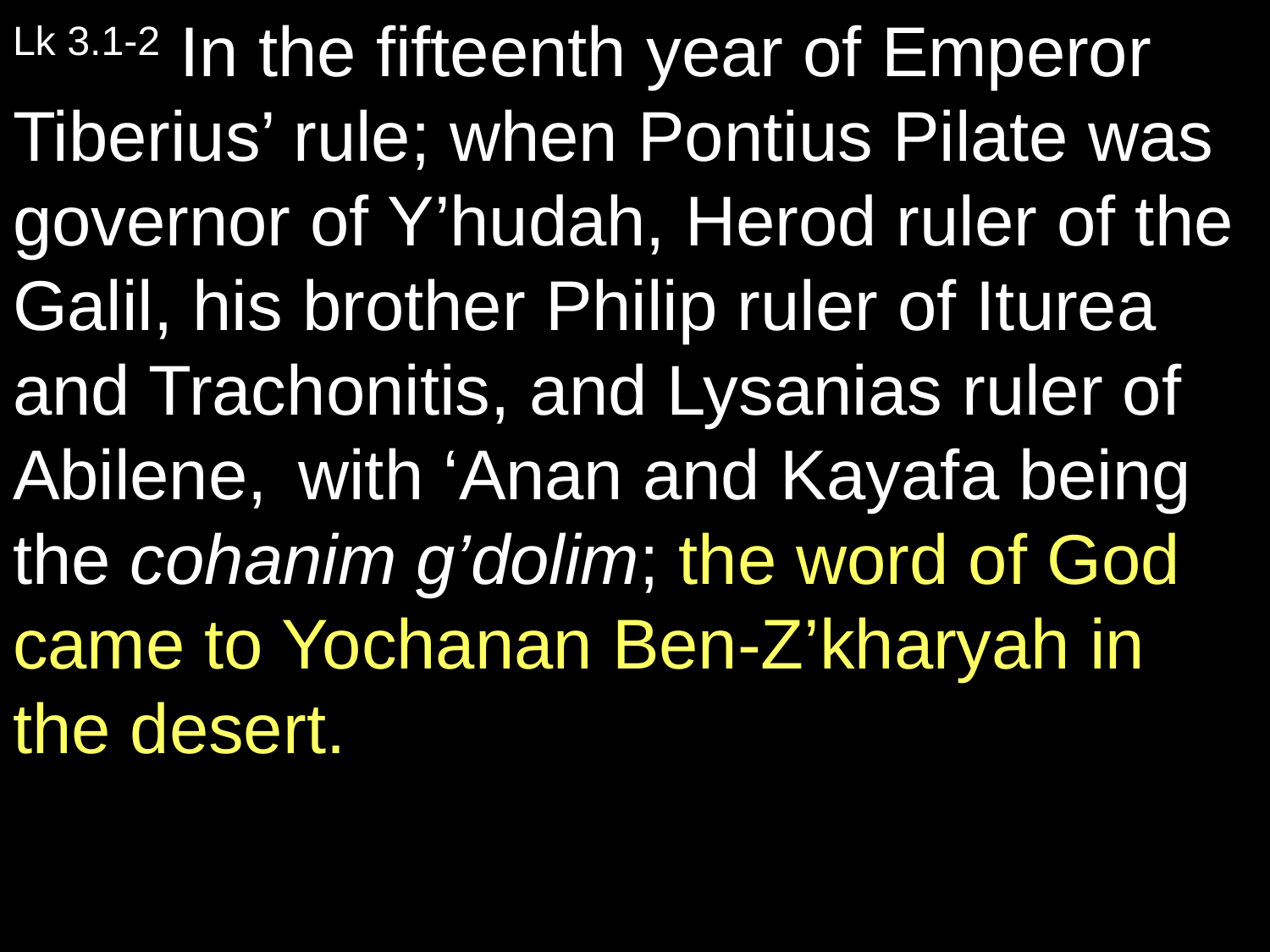

Lk 3.1-2 In the fifteenth year of Emperor Tiberius’ rule; when Pontius Pilate was governor of Y’hudah, Herod ruler of the Galil, his brother Philip ruler of Iturea and Trachonitis, and Lysanias ruler of Abilene,  with ‘Anan and Kayafa being the cohanim g’dolim; the word of God came to Yochanan Ben-Z’kharyah in the desert.